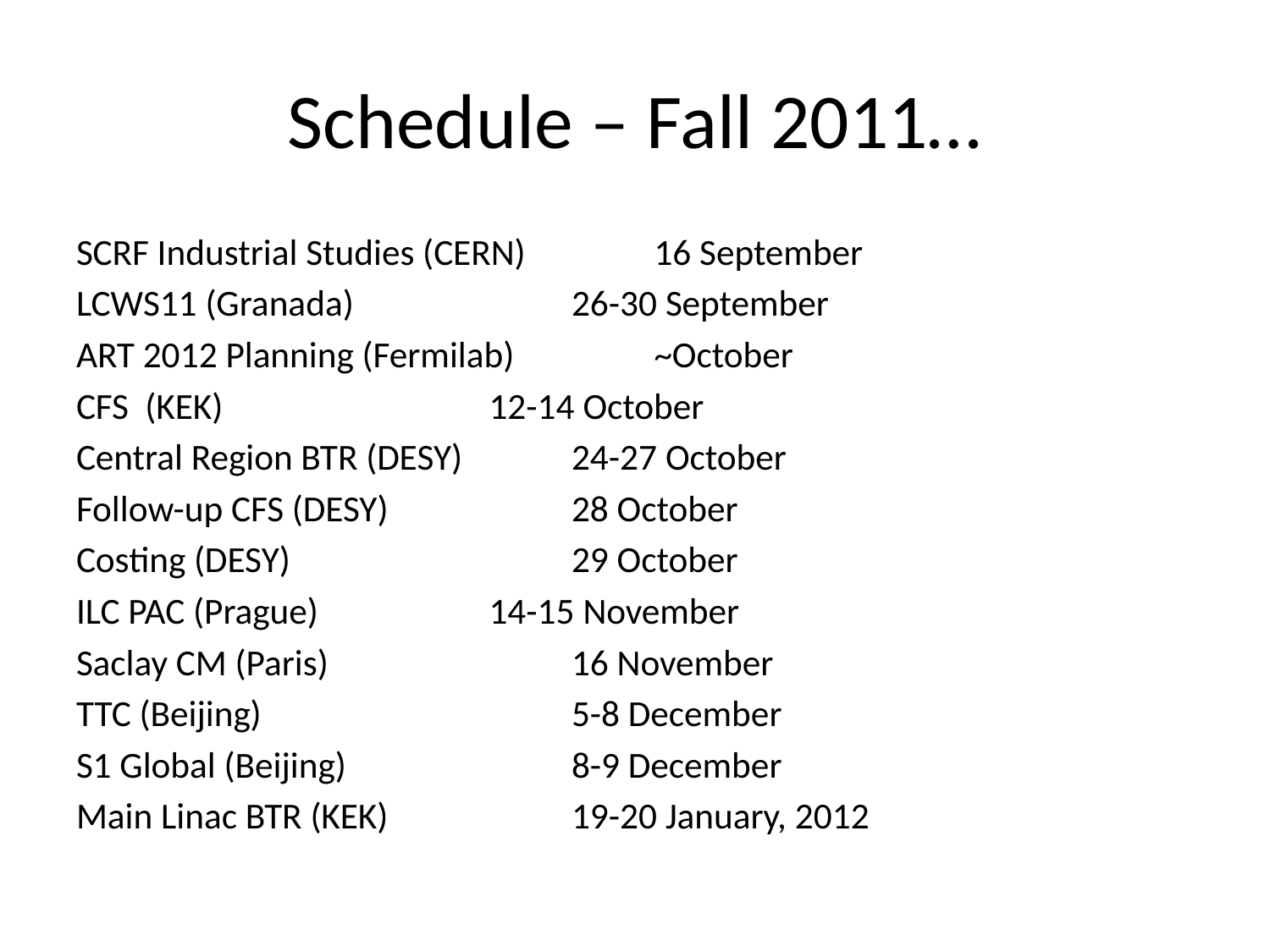

# Schedule – Fall 2011…
SCRF Industrial Studies (CERN)		16 September
LCWS11 (Granada)			26-30 September
ART 2012 Planning (Fermilab)		~October
CFS  (KEK)				12-14 October
Central Region BTR (DESY)		24-27 October
Follow-up CFS (DESY) 			28 October
Costing (DESY)				29 October
ILC PAC (Prague)			14-15 November
Saclay CM (Paris)			16 November
TTC (Beijing) 				5-8 December
S1 Global (Beijing) 			8-9 December
Main Linac BTR (KEK)			19-20 January, 2012